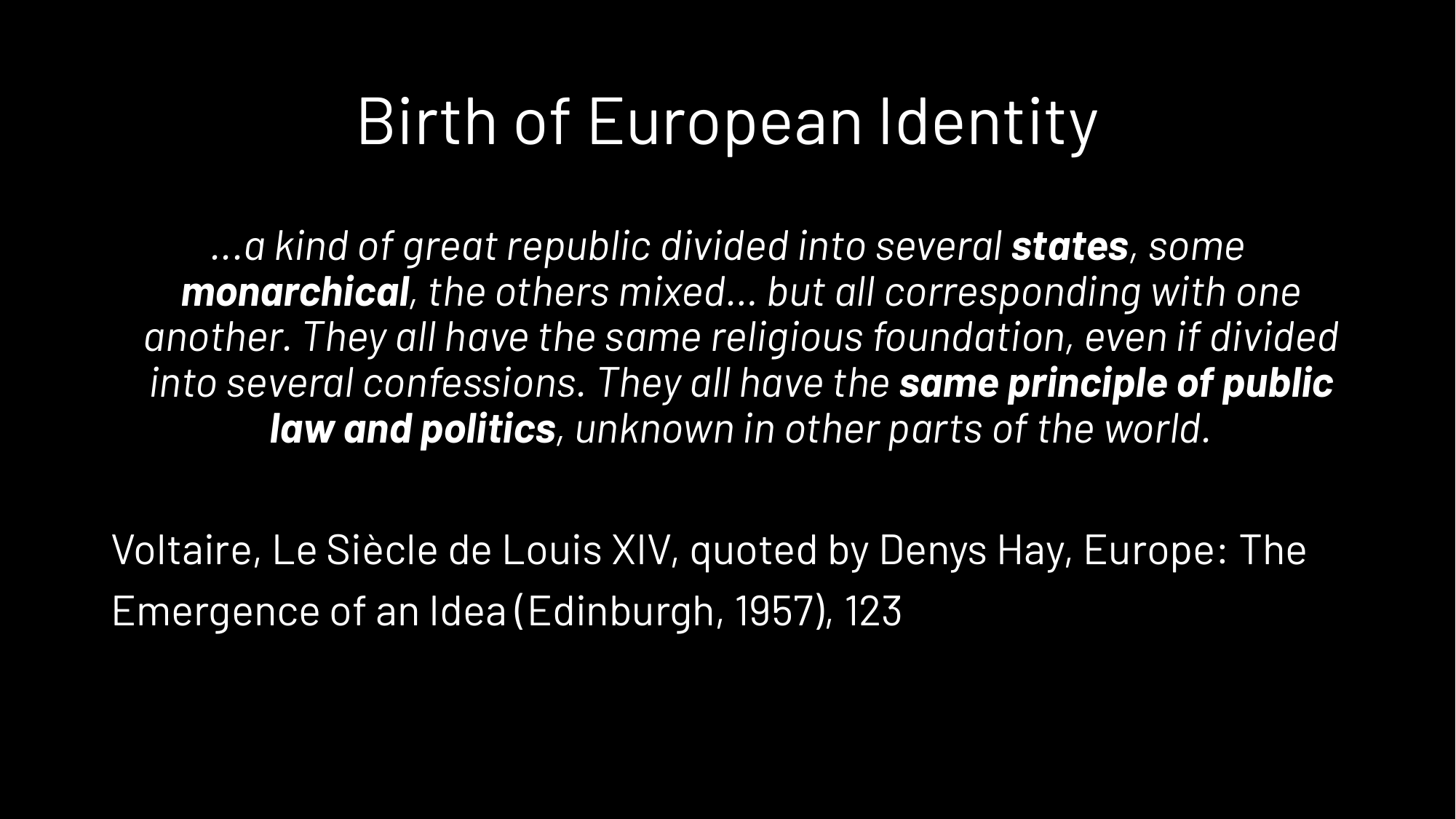

# Birth of European Identity
...a kind of great republic divided into several states, some monarchical, the others mixed… but all corresponding with one another. They all have the same religious foundation, even if divided into several confessions. They all have the same principle of public law and politics, unknown in other parts of the world.

Voltaire, Le Siècle de Louis XIV, quoted by Denys Hay, Europe: The
Emergence of an Idea (Edinburgh, 1957), 123